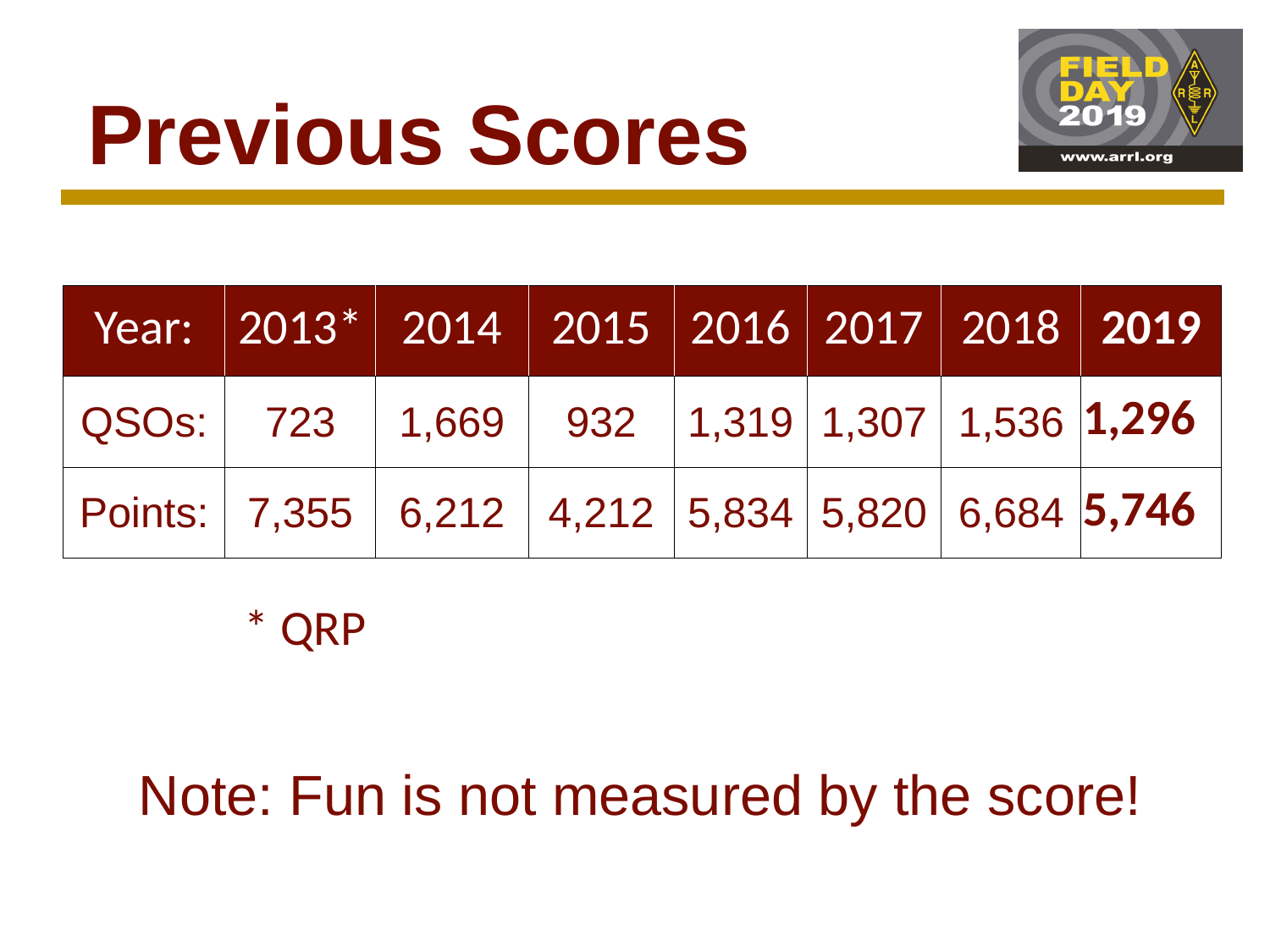

# Previous Scores
| Year: | 2013\* | 2014 | 2015 | 2016 | 2017 | 2018 | 2019 |
| --- | --- | --- | --- | --- | --- | --- | --- |
| QSOs: | 723 | 1,669 | 932 | 1,319 | 1,307 | 1,536 | 1,296 |
| Points: | 7,355 | 6,212 | 4,212 | 5,834 | 5,820 | 6,684 | 5,746 |
* QRP
Note: Fun is not measured by the score!